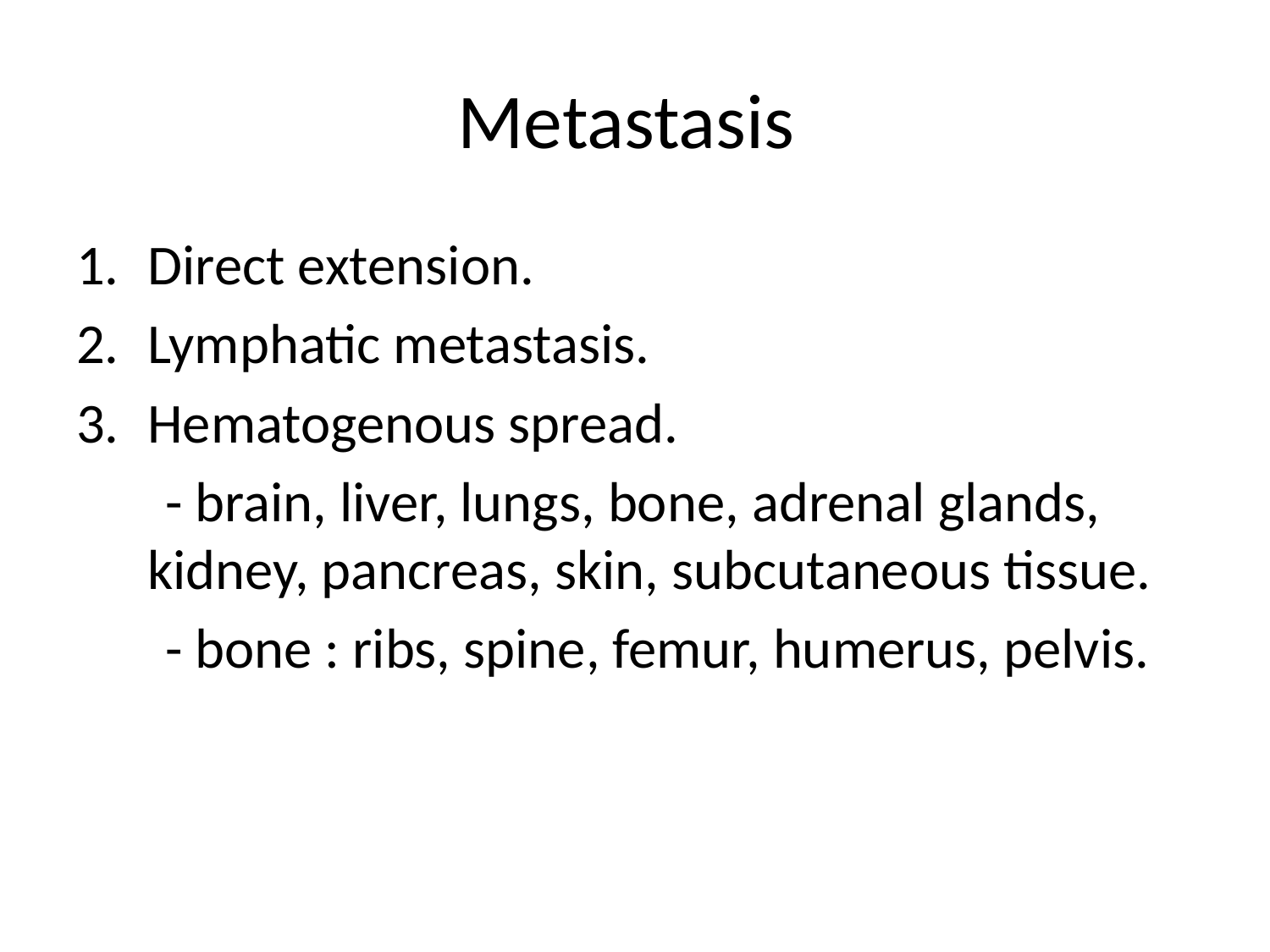

# Metastasis
Direct extension.
Lymphatic metastasis.
Hematogenous spread.
       - brain, liver, lungs, bone, adrenal glands, kidney, pancreas, skin, subcutaneous tissue.
       - bone : ribs, spine, femur, humerus, pelvis.